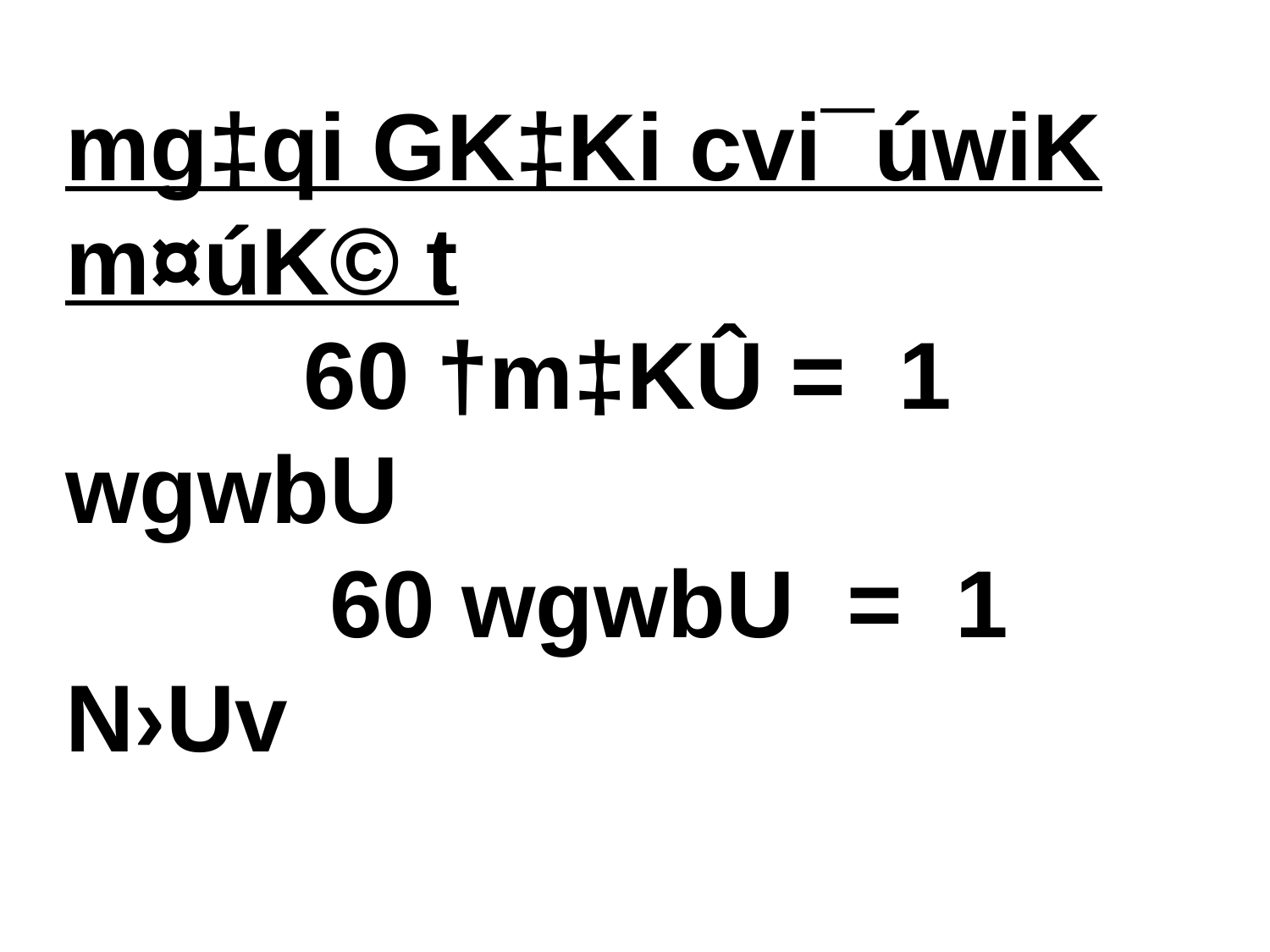

# mg‡qi GK‡Ki cvi¯úwiK m¤úK© t 60 †m‡KÛ =  1 wgwbU 60 wgwbU  =  1 N›Uv